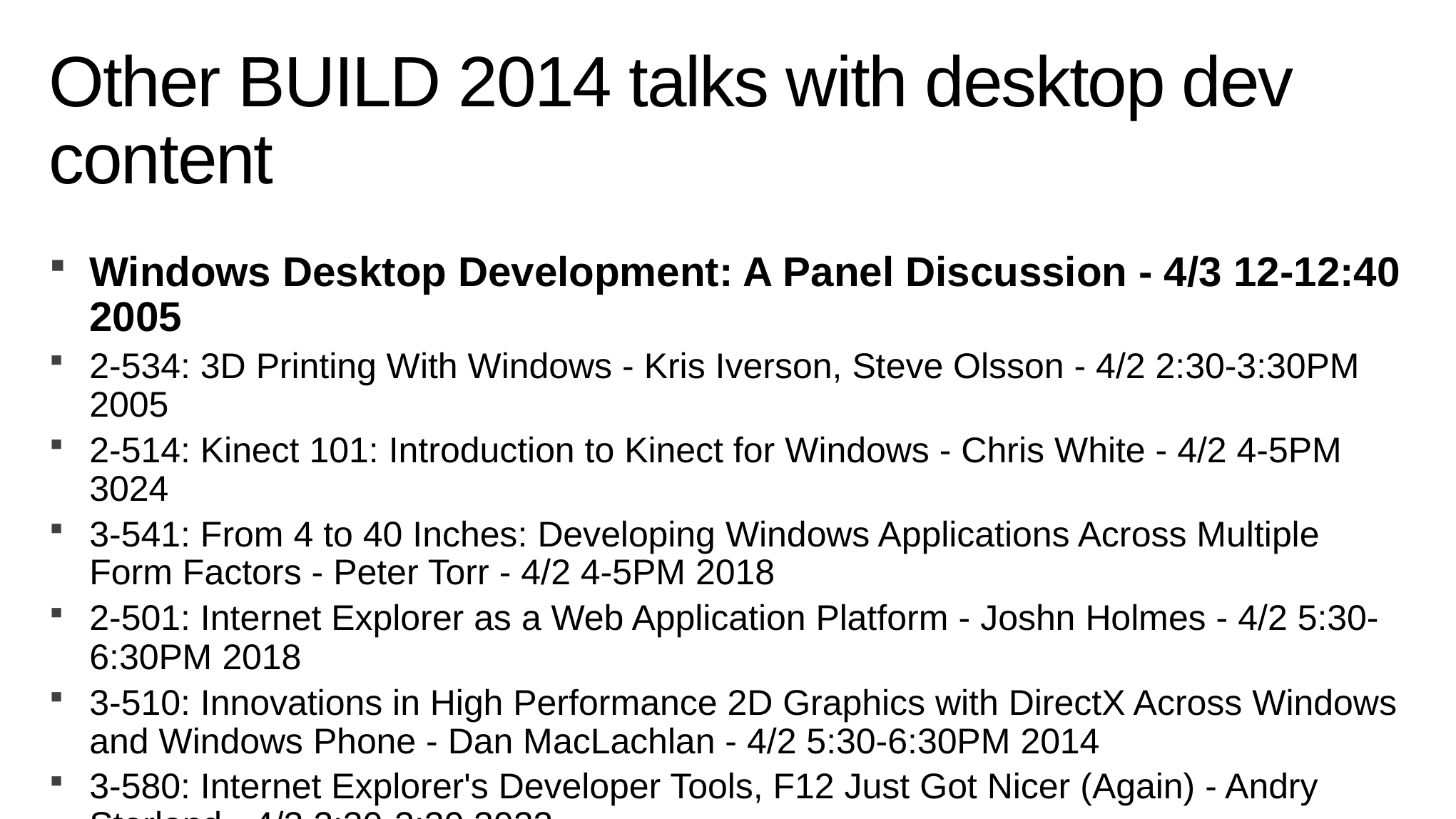

# Other BUILD 2014 talks with desktop dev content
Windows Desktop Development: A Panel Discussion - 4/3 12-12:40 2005
2-534: 3D Printing With Windows - Kris Iverson, Steve Olsson - 4/2 2:30-3:30PM 2005
2-514: Kinect 101: Introduction to Kinect for Windows - Chris White - 4/2 4-5PM 3024
3-541: From 4 to 40 Inches: Developing Windows Applications Across Multiple Form Factors - Peter Torr - 4/2 4-5PM 2018
2-501: Internet Explorer as a Web Application Platform - Joshn Holmes - 4/2 5:30-6:30PM 2018
3-510: Innovations in High Performance 2D Graphics with DirectX Across Windows and Windows Phone - Dan MacLachlan - 4/2 5:30-6:30PM 2014
3-580: Internet Explorer's Developer Tools, F12 Just Got Nicer (Again) - Andry Sterland - 4/3 2:30-3:30 3022
2-532: Kinect for Windows Session #2 - Kevin Kennedy 4/3 4-5PM 2004